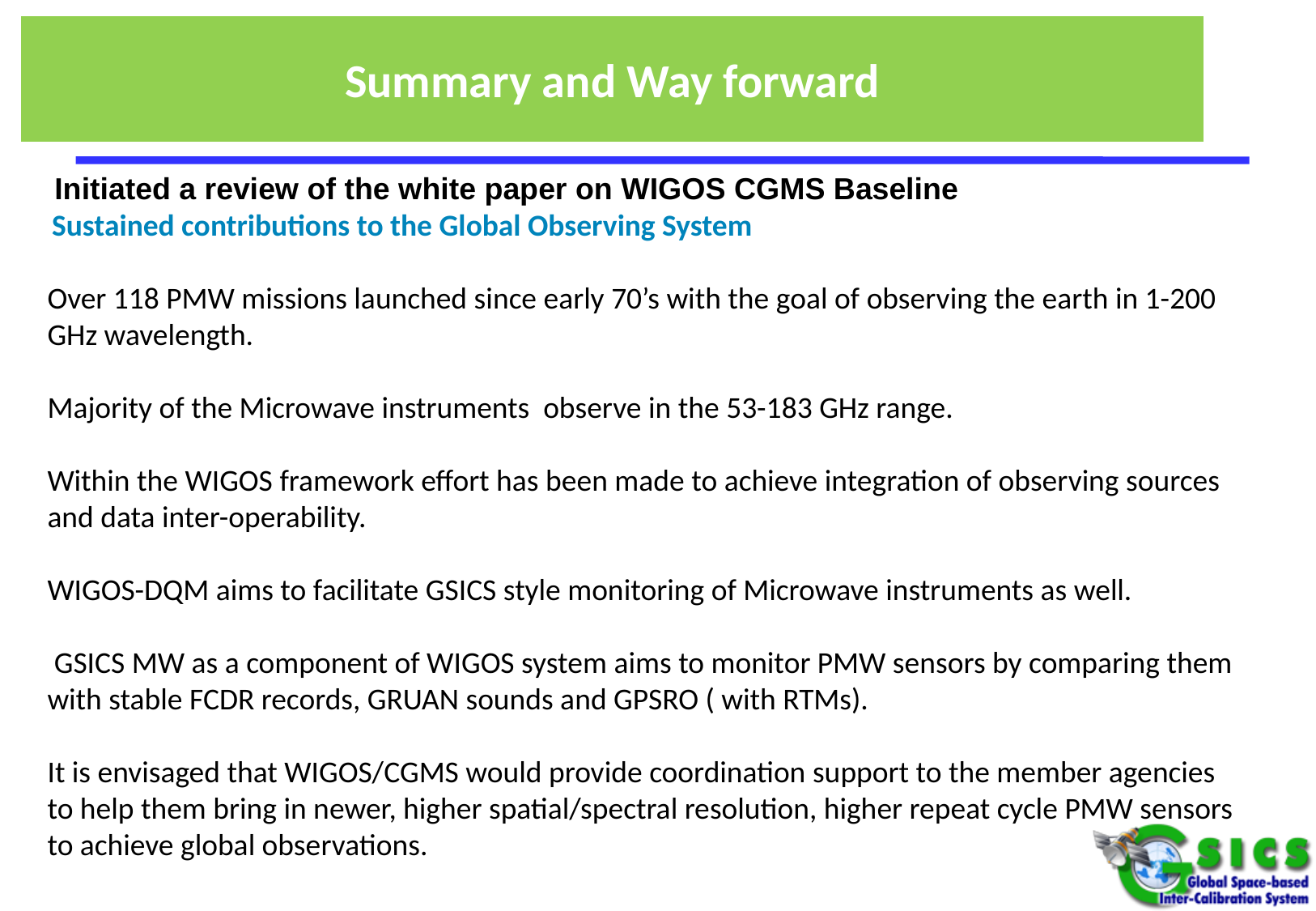

Summary and Way forward
# Summa
 Initiated a review of the white paper on WIGOS CGMS Baseline
 Sustained contributions to the Global Observing System

Over 118 PMW missions launched since early 70’s with the goal of observing the earth in 1-200 GHz wavelength.

Majority of the Microwave instruments  observe in the 53-183 GHz range.

Within the WIGOS framework effort has been made to achieve integration of observing sources and data inter-operability.

WIGOS-DQM aims to facilitate GSICS style monitoring of Microwave instruments as well.

 GSICS MW as a component of WIGOS system aims to monitor PMW sensors by comparing them with stable FCDR records, GRUAN sounds and GPSRO ( with RTMs).

It is envisaged that WIGOS/CGMS would provide coordination support to the member agencies to help them bring in newer, higher spatial/spectral resolution, higher repeat cycle PMW sensors to achieve global observations.